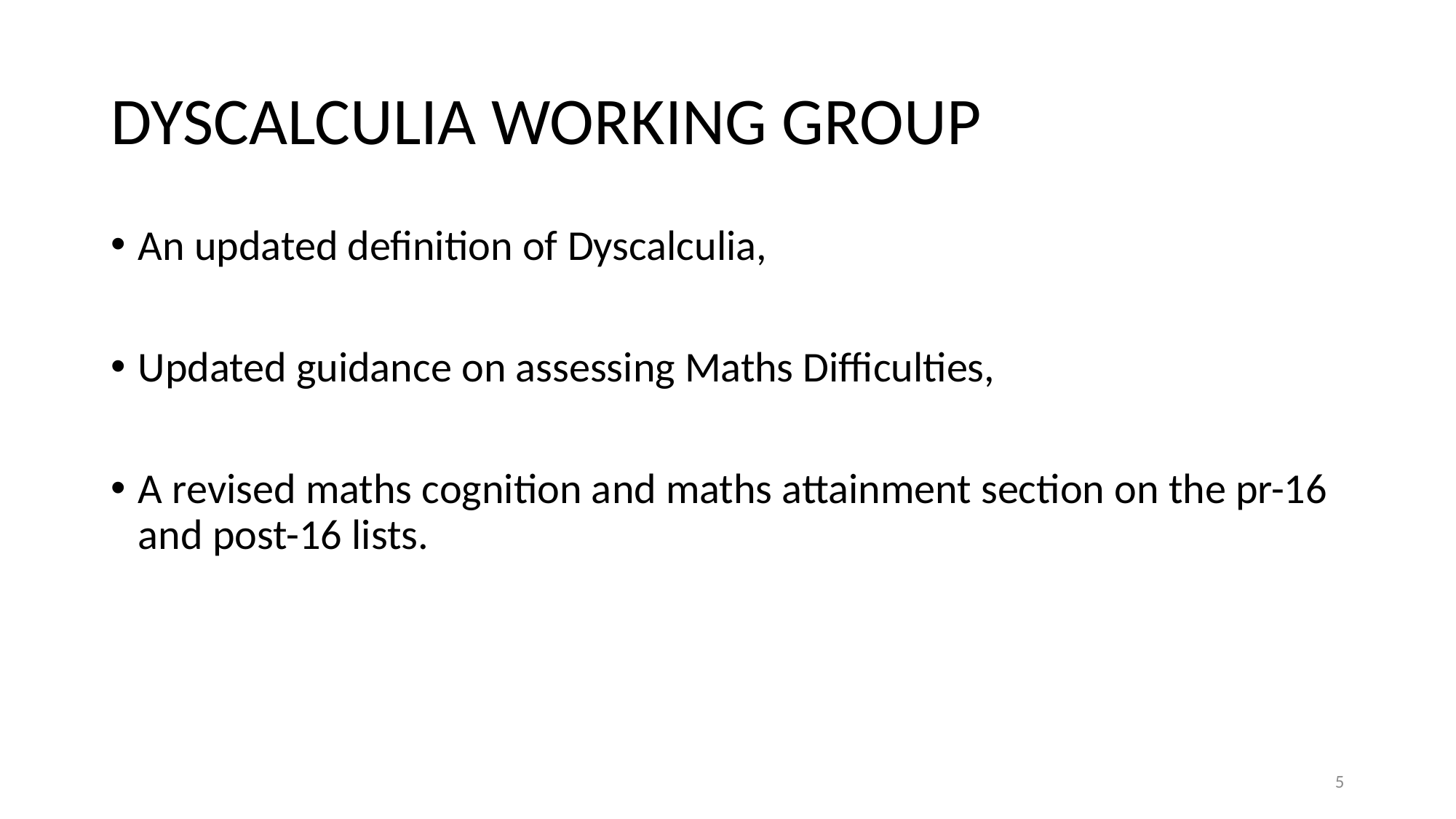

# DYSCALCULIA WORKING GROUP
An updated definition of Dyscalculia,

Updated guidance on assessing Maths Difficulties,

A revised maths cognition and maths attainment section on the pr-16 and post-16 lists.
5